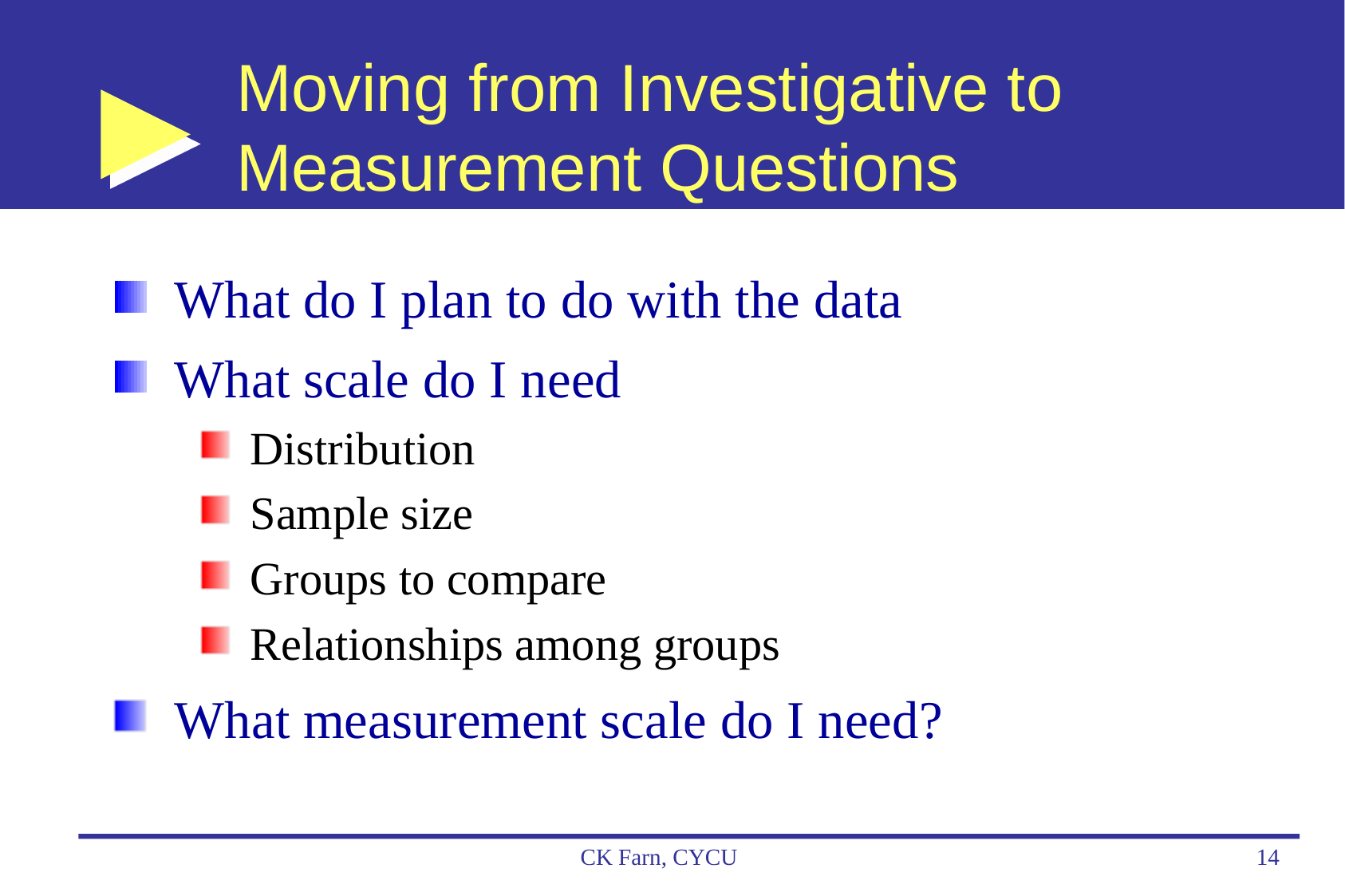

# Moving from Investigative to Measurement Questions
What do I plan to do with the data
What scale do I need
Distribution
Sample size
Groups to compare
Relationships among groups
What measurement scale do I need?
CK Farn, CYCU
14